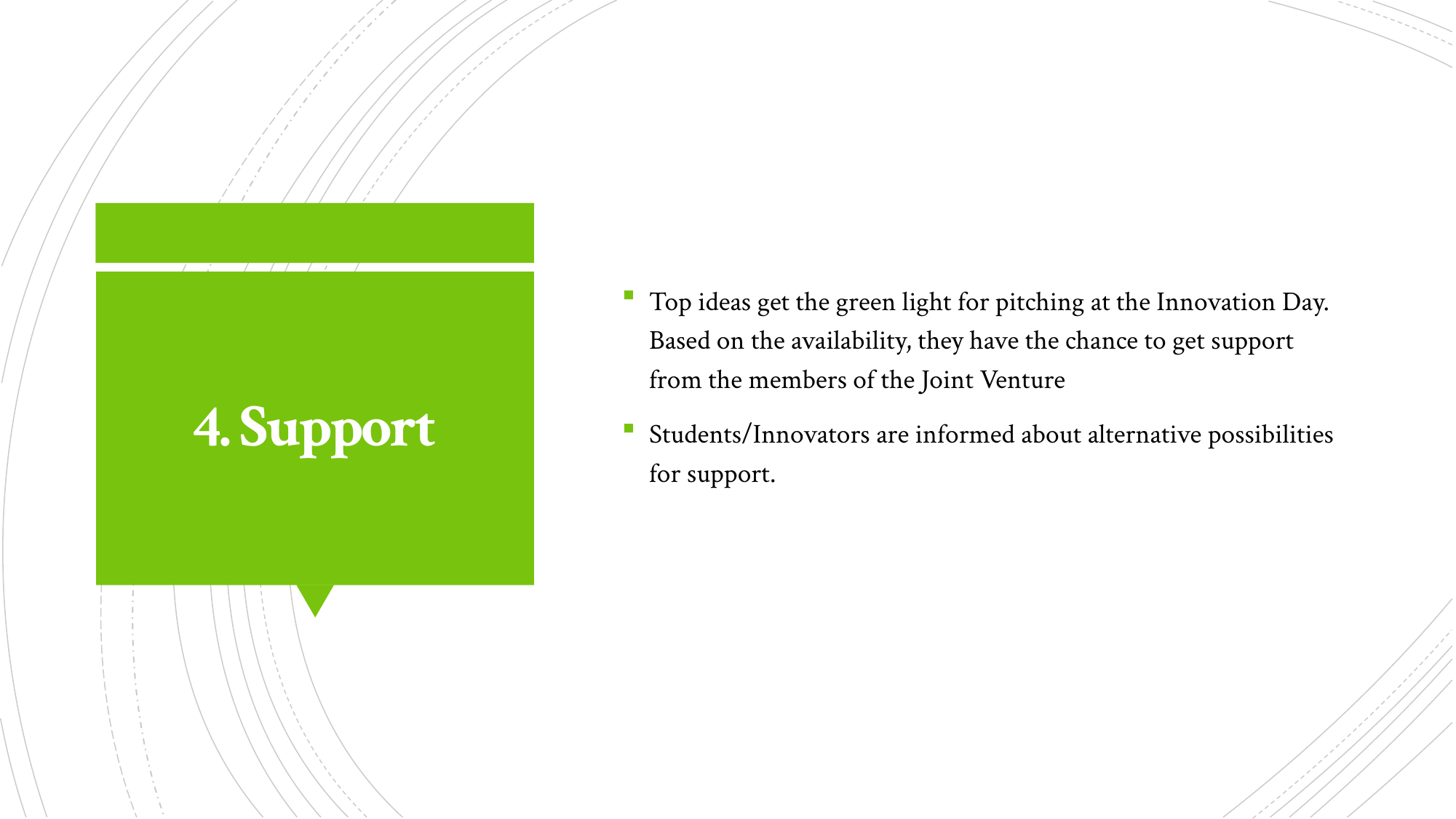

Top ideas get the green light for pitching at the Innovation Day. Based on the availability, they have the chance to get support from the members of the Joint Venture
Students/Innovators are informed about alternative possibilities for support.

# 4. Support